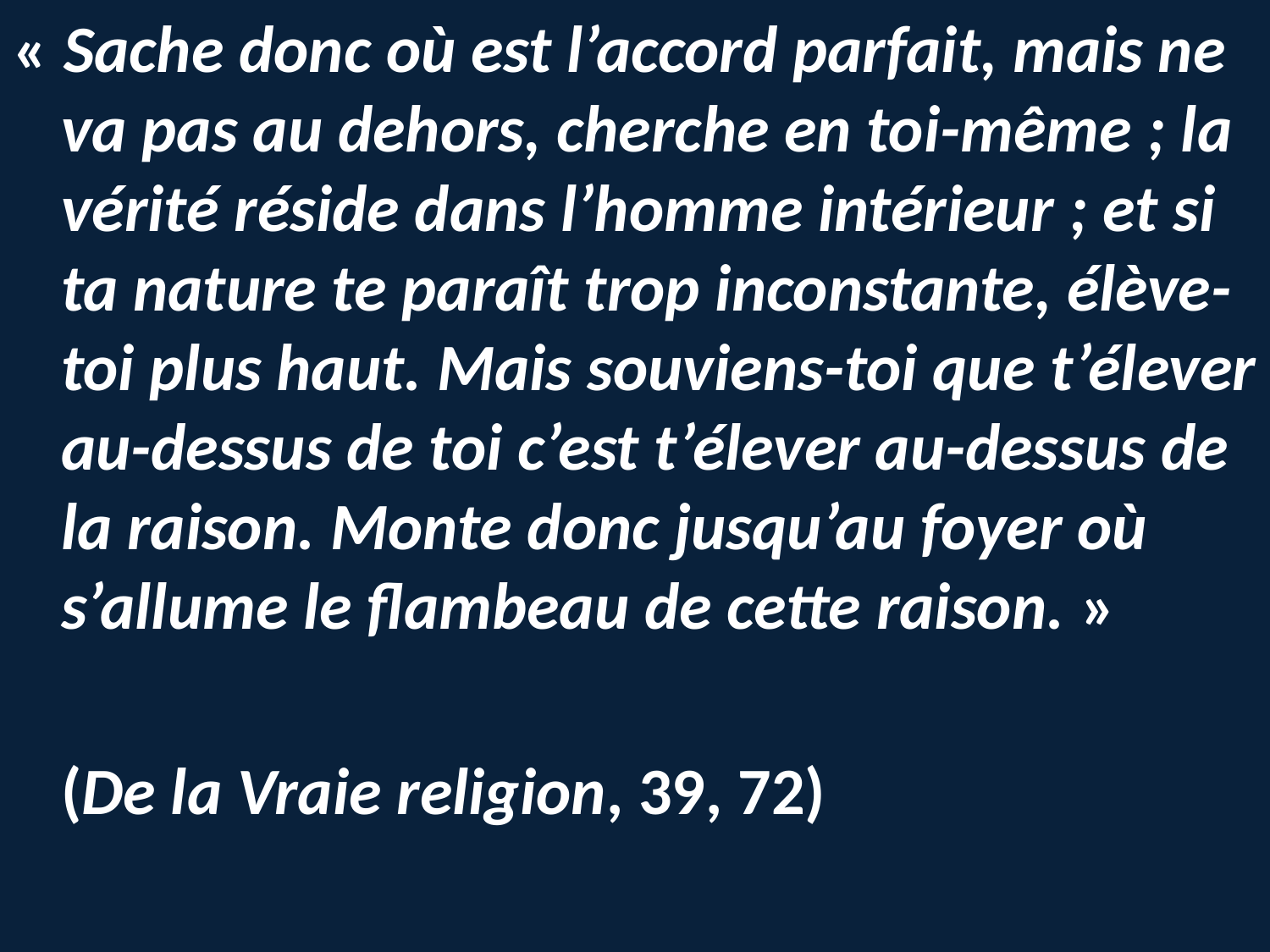

« Sache donc où est l’accord parfait, mais ne va pas au dehors, cherche en toi-même ; la vérité réside dans l’homme intérieur ; et si ta nature te paraît trop inconstante, élève-toi plus haut. Mais souviens-toi que t’élever au-dessus de toi c’est t’élever au-dessus de la raison. Monte donc jusqu’au foyer où s’allume le flambeau de cette raison. »

								(De la Vraie religion, 39, 72)